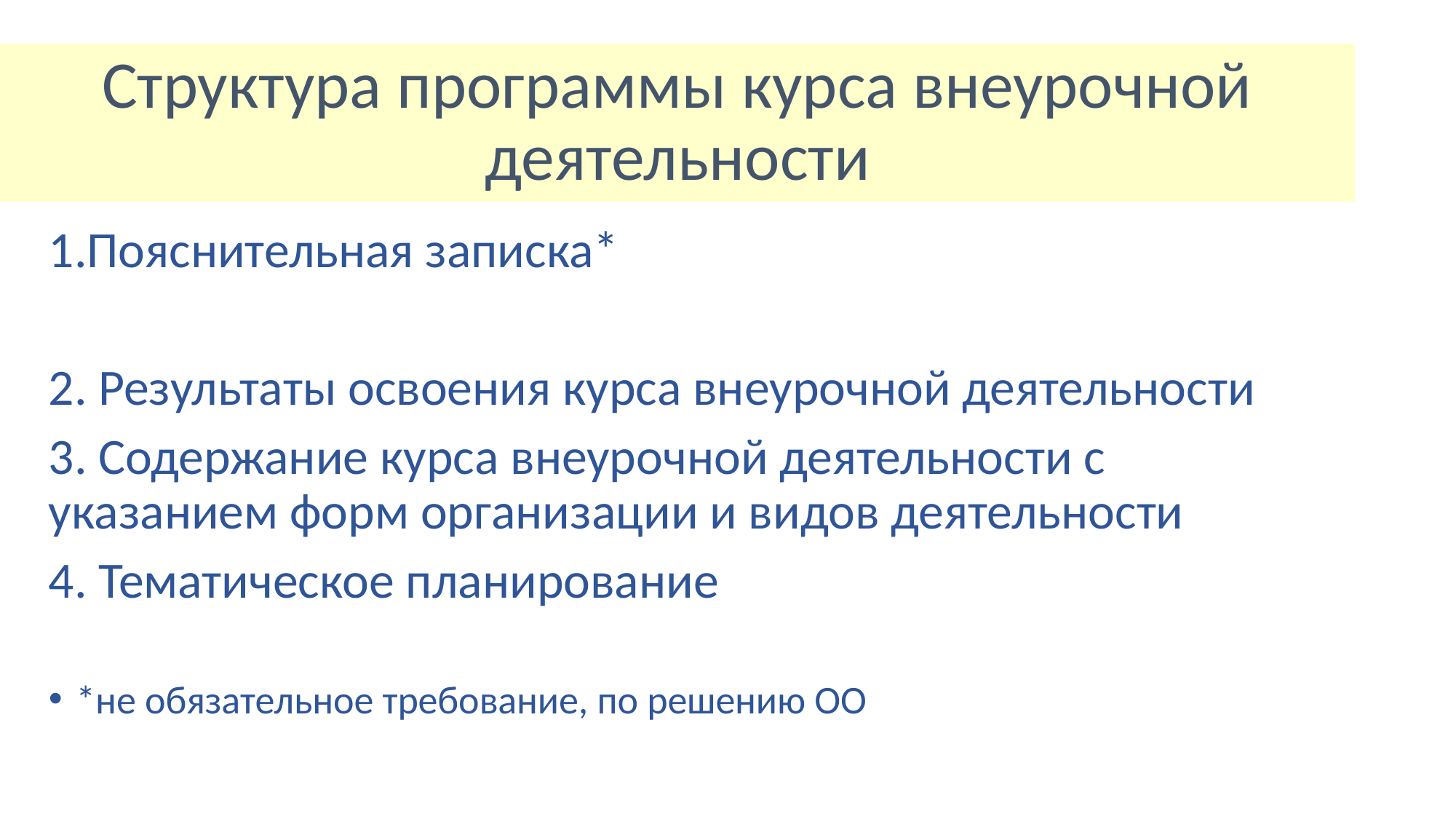

# Структура программы курса внеурочной деятельности
1.Пояснительная записка*

2. Результаты освоения курса внеурочной деятельности
3. Содержание курса внеурочной деятельности с указанием форм организации и видов деятельности
4. Тематическое планирование

*не обязательное требование, по решению ОО